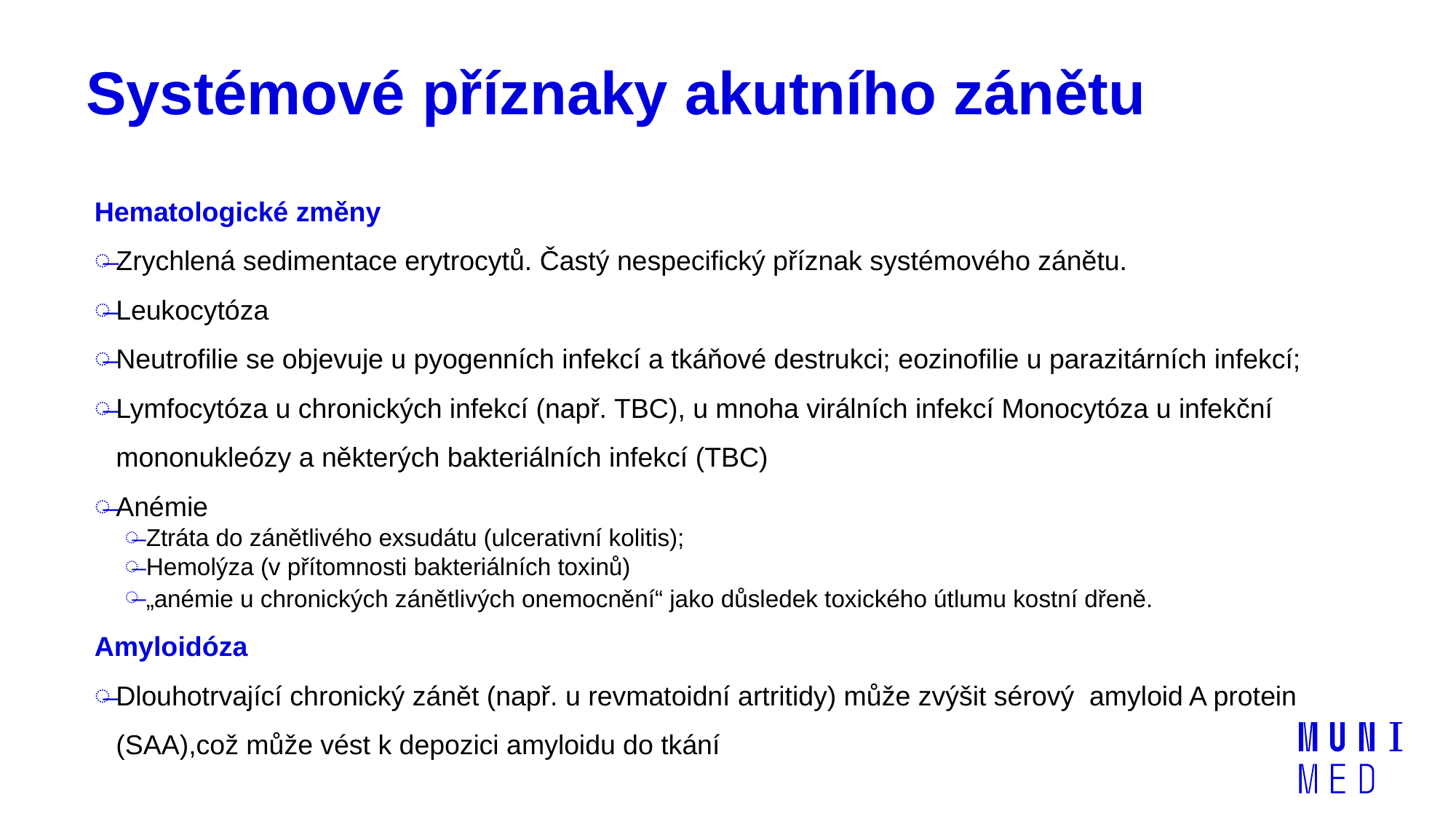

# Systémové příznaky akutního zánětu
Hematologické změny
Zrychlená sedimentace erytrocytů. Častý nespecifický příznak systémového zánětu.
Leukocytóza
Neutrofilie se objevuje u pyogenních infekcí a tkáňové destrukci; eozinofilie u parazitárních infekcí;
Lymfocytóza u chronických infekcí (např. TBC), u mnoha virálních infekcí Monocytóza u infekční mononukleózy a některých bakteriálních infekcí (TBC)
Anémie
Ztráta do zánětlivého exsudátu (ulcerativní kolitis);
Hemolýza (v přítomnosti bakteriálních toxinů)
„anémie u chronických zánětlivých onemocnění“ jako důsledek toxického útlumu kostní dřeně.
Amyloidóza
Dlouhotrvající chronický zánět (např. u revmatoidní artritidy) může zvýšit sérový  amyloid A protein (SAA),což může vést k depozici amyloidu do tkání